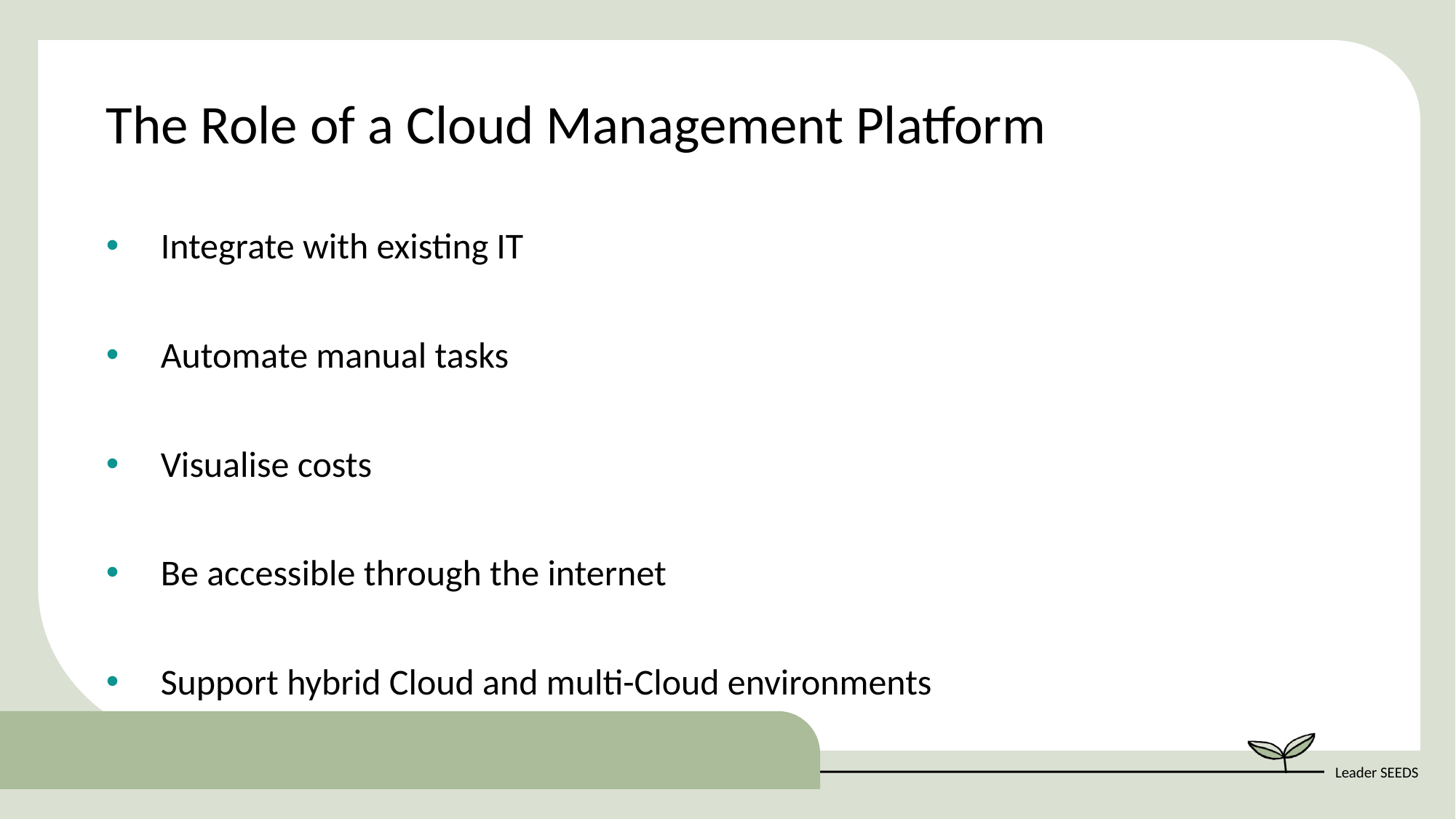

The Role of a Cloud Management Platform
Integrate with existing IT

Automate manual tasks

Visualise costs

Be accessible through the internet

Support hybrid Cloud and multi-Cloud environments